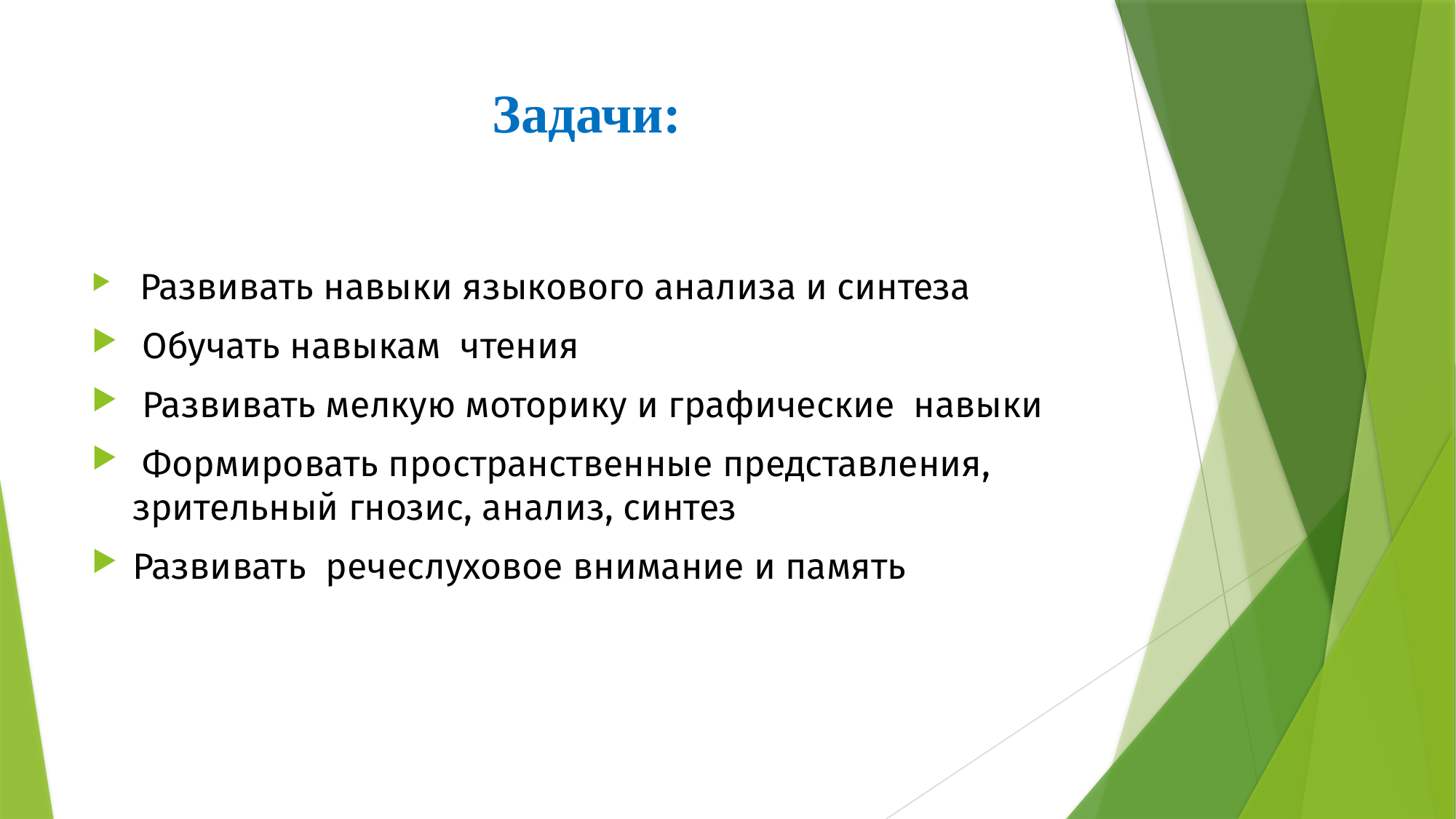

# Задачи:
 Развивать навыки языкового анализа и синтеза
 Обучать навыкам  чтения
 Развивать мелкую моторику и графические  навыки
 Формировать пространственные представления, зрительный гнозис, анализ, синтез
Развивать  речеслуховое внимание и память